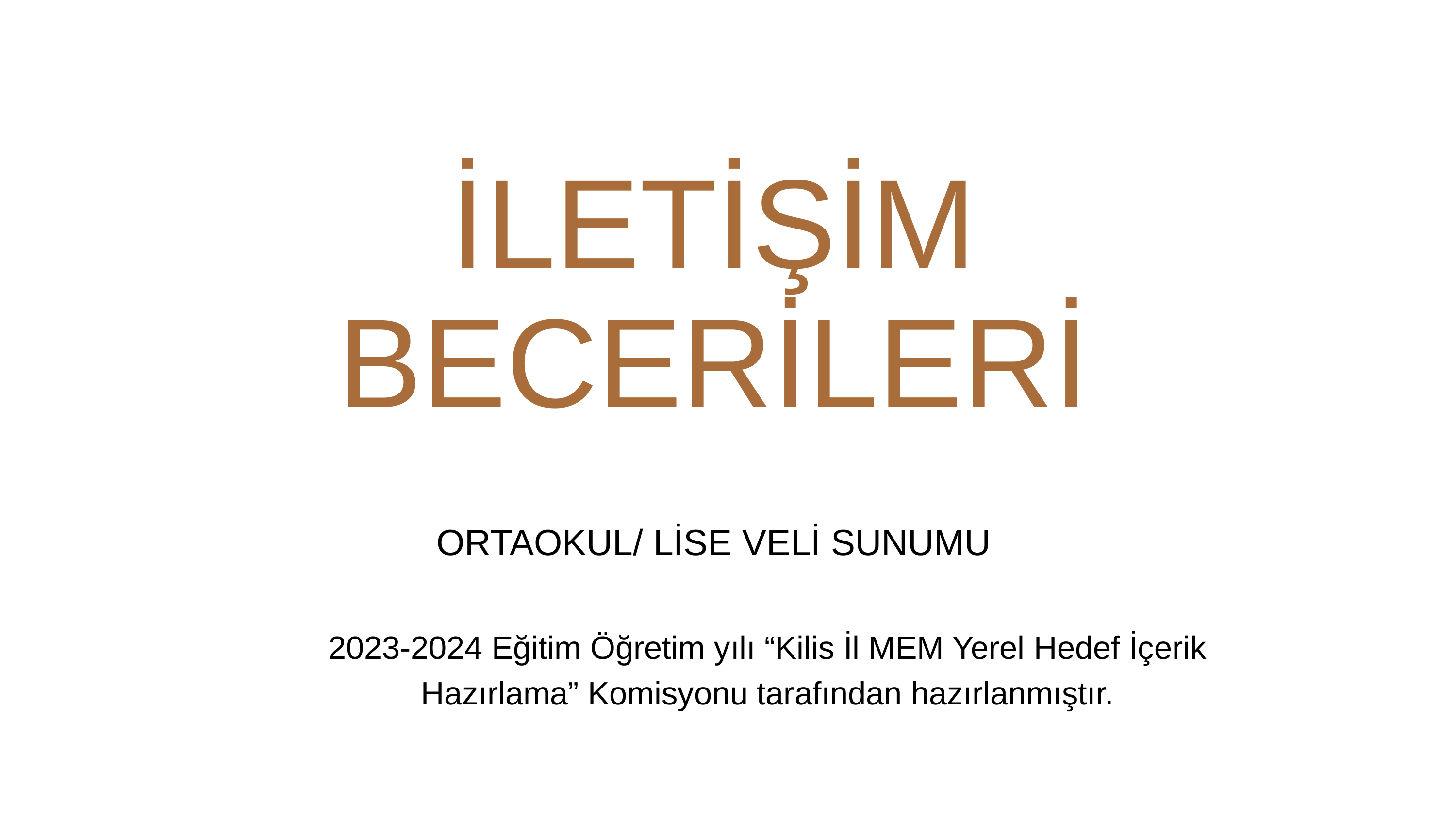

İLETİŞİM BECERİLERİ
ORTAOKUL/ LİSE VELİ SUNUMU
2023-2024 Eğitim Öğretim yılı “Kilis İl MEM Yerel Hedef İçerik Hazırlama” Komisyonu tarafından hazırlanmıştır.